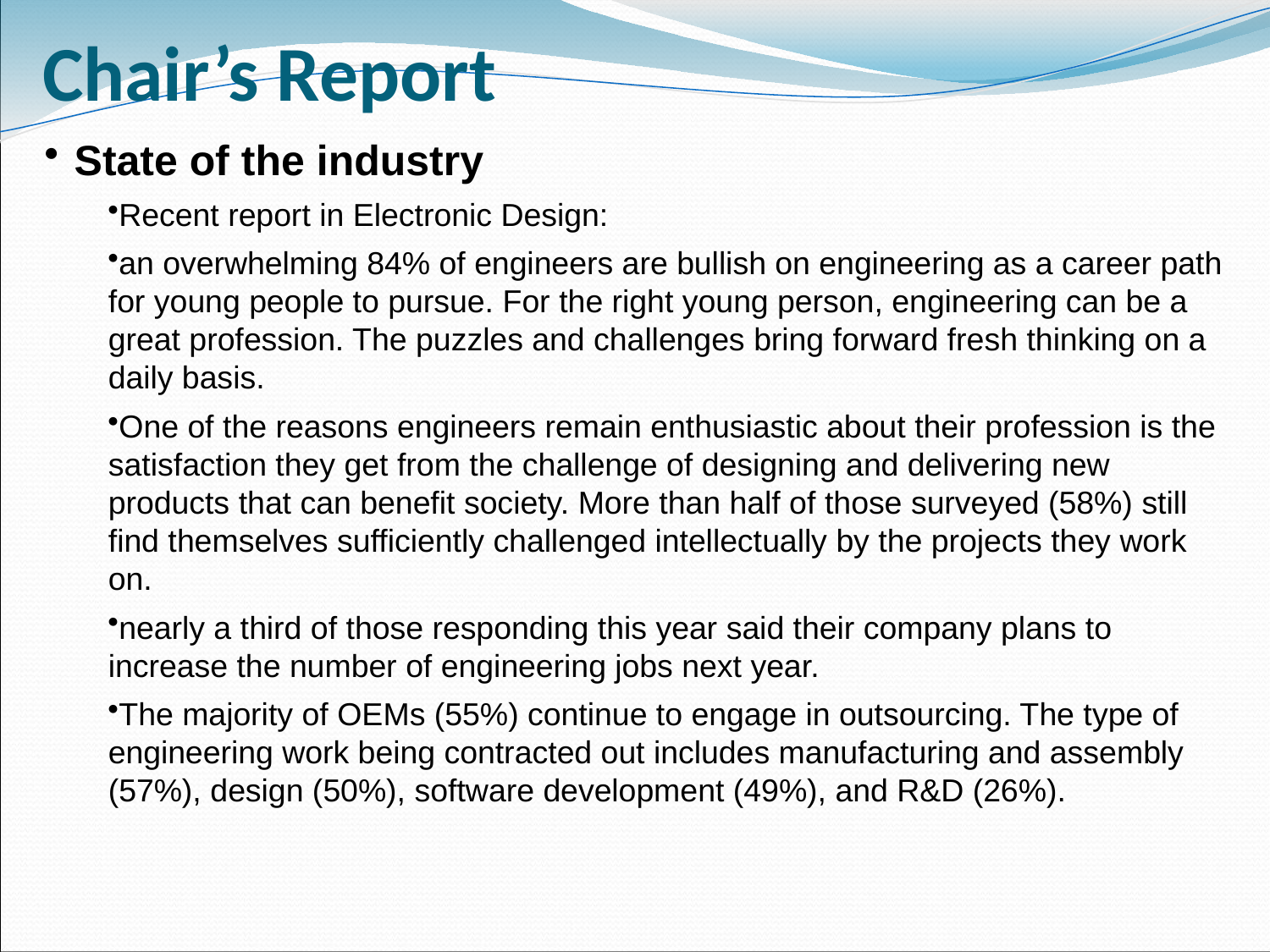

# Chair’s Report
State of the industry
Recent report in Electronic Design:
an overwhelming 84% of engineers are bullish on engineering as a career path for young people to pursue. For the right young person, engineering can be a great profession. The puzzles and challenges bring forward fresh thinking on a daily basis.
One of the reasons engineers remain enthusiastic about their profession is the satisfaction they get from the challenge of designing and delivering new products that can benefit society. More than half of those surveyed (58%) still find themselves sufficiently challenged intellectually by the projects they work on.
nearly a third of those responding this year said their company plans to increase the number of engineering jobs next year.
The majority of OEMs (55%) continue to engage in outsourcing. The type of engineering work being contracted out includes manufacturing and assembly (57%), design (50%), software development (49%), and R&D (26%).